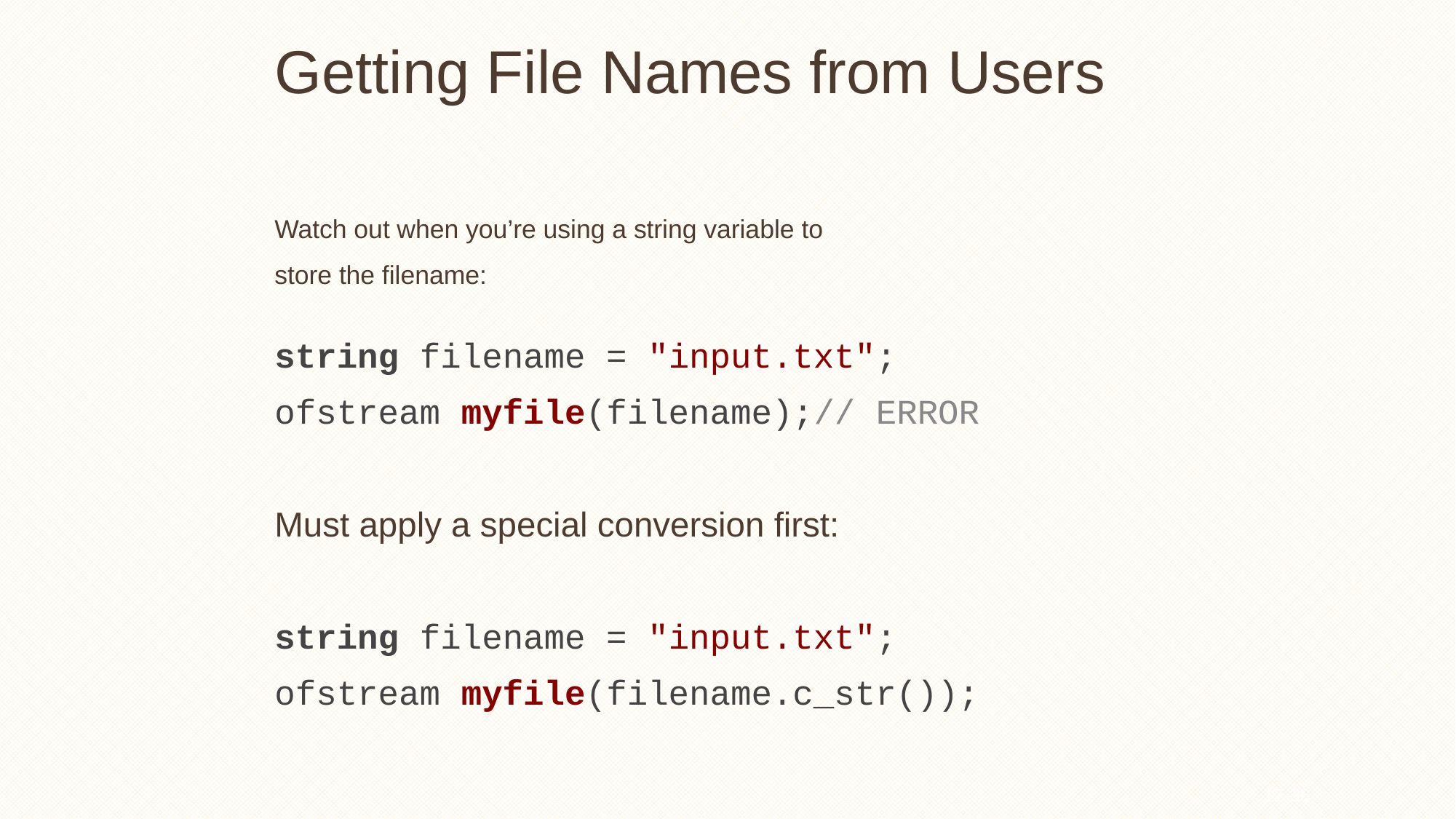

# Getting File Names from Users
Watch out when you’re using a string variable to
store the filename:
string filename = "input.txt";
ofstream myfile(filename);// ERROR

Must apply a special conversion first:

string filename = "input.txt";
ofstream myfile(filename.c_str());

12-36